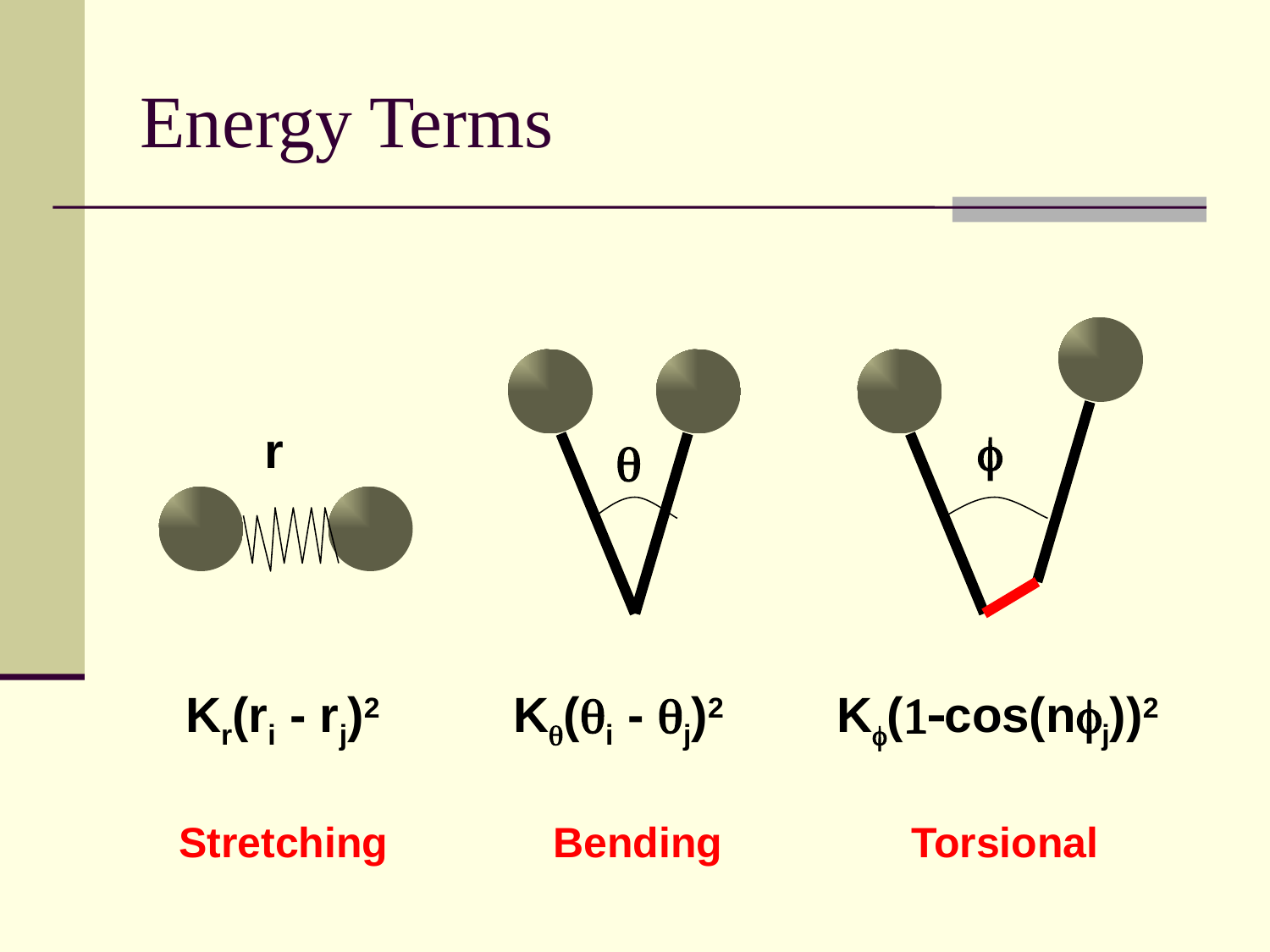

# Energy Terms

r
φ
θ

Kr(ri - rj)2
Kθ(θi - θj)2
Kφ(1−cos(nφj))2
Stretching              Bending                Torsional